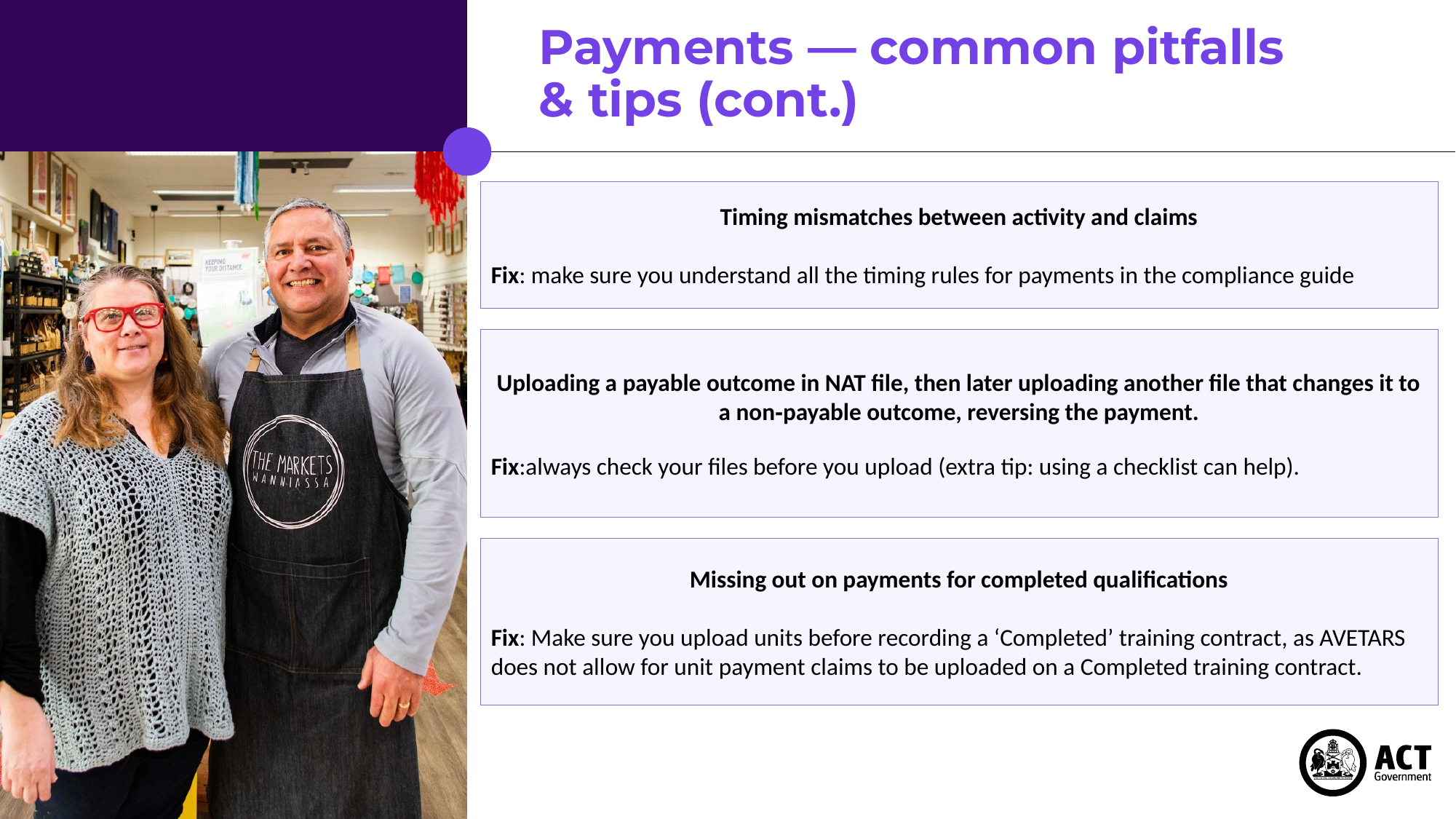

# Payments — common pitfalls & tips (cont.)
Timing mismatches between activity and claims

Fix: make sure you understand all the timing rules for payments in the compliance guide
Uploading a payable outcome in NAT file, then later uploading another file that changes it to a non‑payable outcome, reversing the payment.

Fix:always check your files before you upload (extra tip: using a checklist can help).
Missing out on payments for completed qualifications

Fix: Make sure you upload units before recording a ‘Completed’ training contract, as AVETARS does not allow for unit payment claims to be uploaded on a Completed training contract.